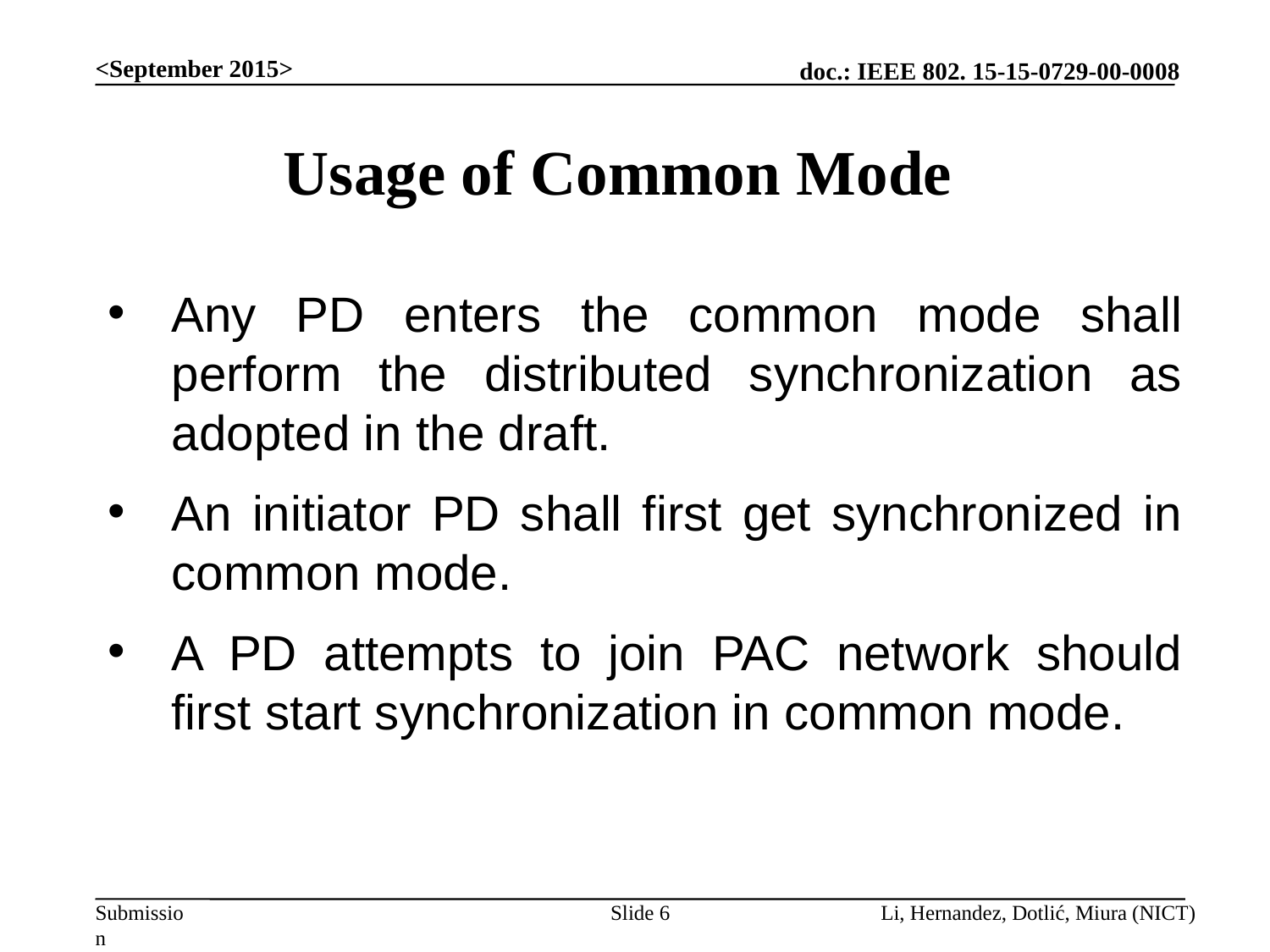

<September 2015>
# Usage of Common Mode
Any PD enters the common mode shall perform the distributed synchronization as adopted in the draft.
An initiator PD shall first get synchronized in common mode.
A PD attempts to join PAC network should first start synchronization in common mode.

Slide 6
Li, Hernandez, Dotlić, Miura (NICT)